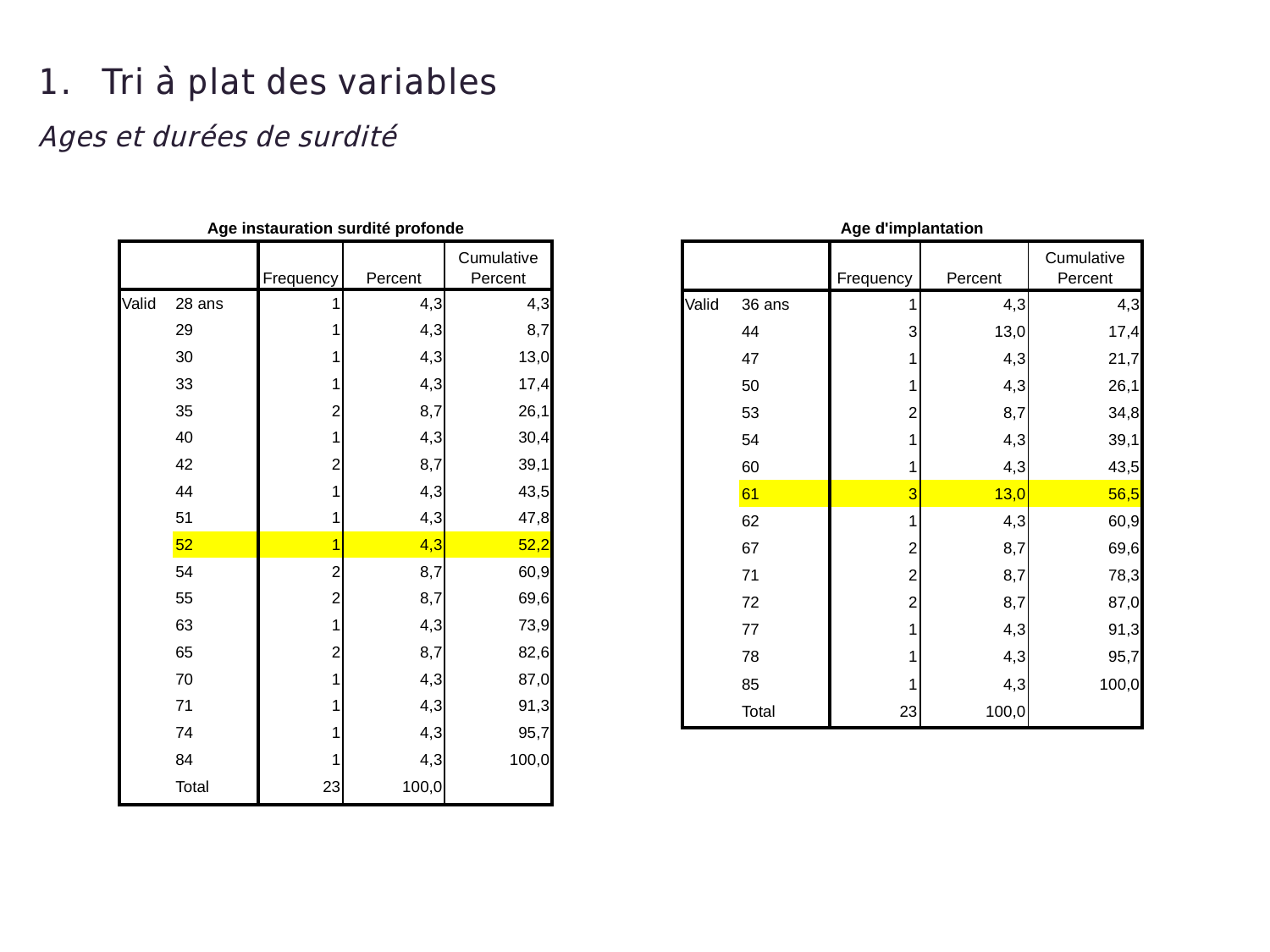

Tri à plat des variables
Ages et durées de surdité

| Age instauration surdité profonde |  |  |  |  |
| --- | --- | --- | --- | --- |
|  |  | Frequency | Percent | Cumulative Percent |
| Valid | 28 ans | 1 | 4,3 | 4,3 |
|  | 29 | 1 | 4,3 | 8,7 |
|  | 30 | 1 | 4,3 | 13,0 |
|  | 33 | 1 | 4,3 | 17,4 |
|  | 35 | 2 | 8,7 | 26,1 |
|  | 40 | 1 | 4,3 | 30,4 |
|  | 42 | 2 | 8,7 | 39,1 |
|  | 44 | 1 | 4,3 | 43,5 |
|  | 51 | 1 | 4,3 | 47,8 |
|  | 52 | 1 | 4,3 | 52,2 |
|  | 54 | 2 | 8,7 | 60,9 |
|  | 55 | 2 | 8,7 | 69,6 |
|  | 63 | 1 | 4,3 | 73,9 |
|  | 65 | 2 | 8,7 | 82,6 |
|  | 70 | 1 | 4,3 | 87,0 |
|  | 71 | 1 | 4,3 | 91,3 |
|  | 74 | 1 | 4,3 | 95,7 |
|  | 84 | 1 | 4,3 | 100,0 |
|  | Total | 23 | 100,0 |  |
| Age d'implantation |  |  |  |  |
| --- | --- | --- | --- | --- |
|  |  | Frequency | Percent | Cumulative Percent |
| Valid | 36 ans | 1 | 4,3 | 4,3 |
|  | 44 | 3 | 13,0 | 17,4 |
|  | 47 | 1 | 4,3 | 21,7 |
|  | 50 | 1 | 4,3 | 26,1 |
|  | 53 | 2 | 8,7 | 34,8 |
|  | 54 | 1 | 4,3 | 39,1 |
|  | 60 | 1 | 4,3 | 43,5 |
|  | 61 | 3 | 13,0 | 56,5 |
|  | 62 | 1 | 4,3 | 60,9 |
|  | 67 | 2 | 8,7 | 69,6 |
|  | 71 | 2 | 8,7 | 78,3 |
|  | 72 | 2 | 8,7 | 87,0 |
|  | 77 | 1 | 4,3 | 91,3 |
|  | 78 | 1 | 4,3 | 95,7 |
|  | 85 | 1 | 4,3 | 100,0 |
|  | Total | 23 | 100,0 |  |